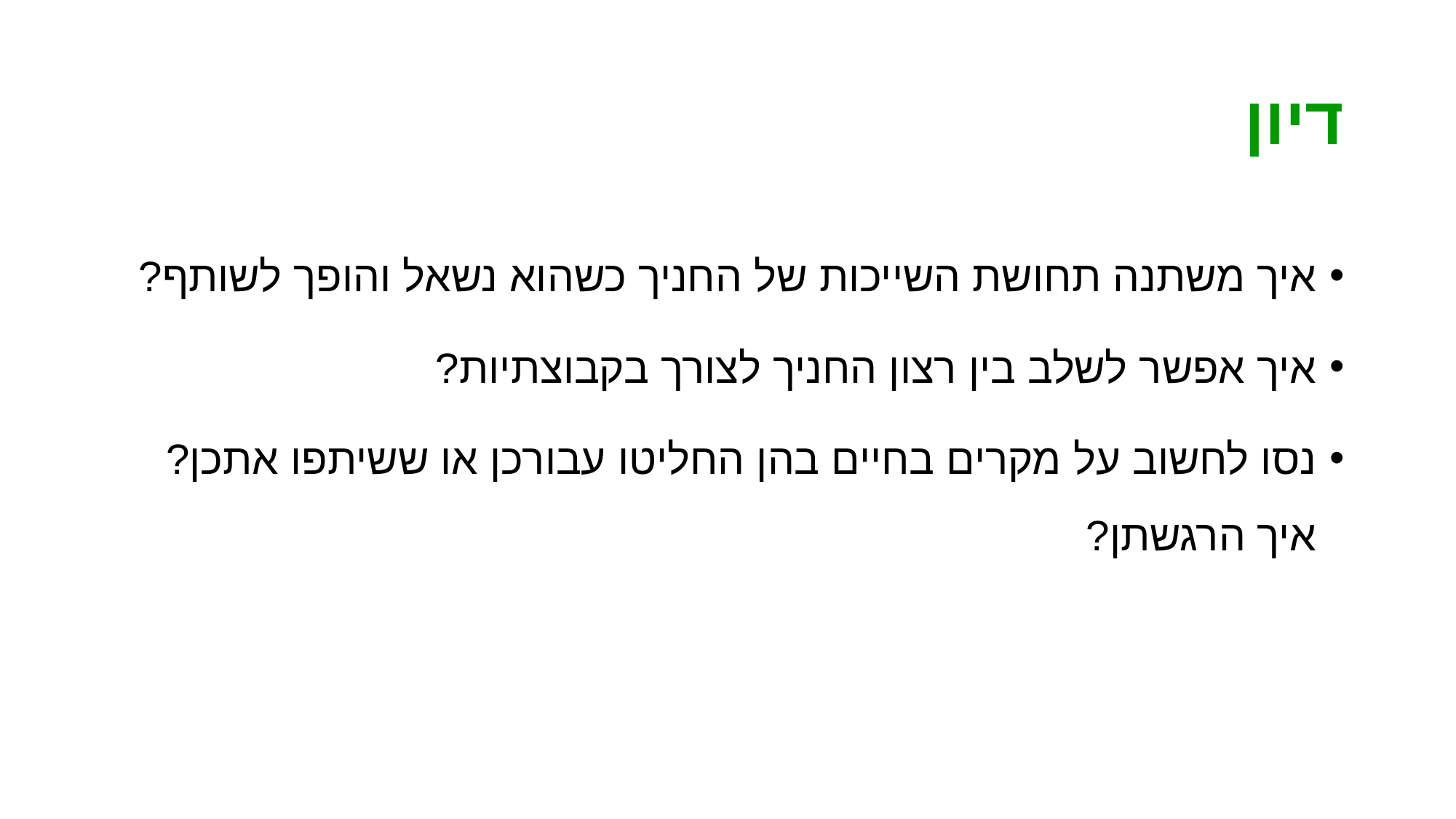

# דיון
איך משתנה תחושת השייכות של החניך כשהוא נשאל והופך לשותף?
איך אפשר לשלב בין רצון החניך לצורך בקבוצתיות?
נסו לחשוב על מקרים בחיים בהן החליטו עבורכן או ששיתפו אתכן? איך הרגשתן?